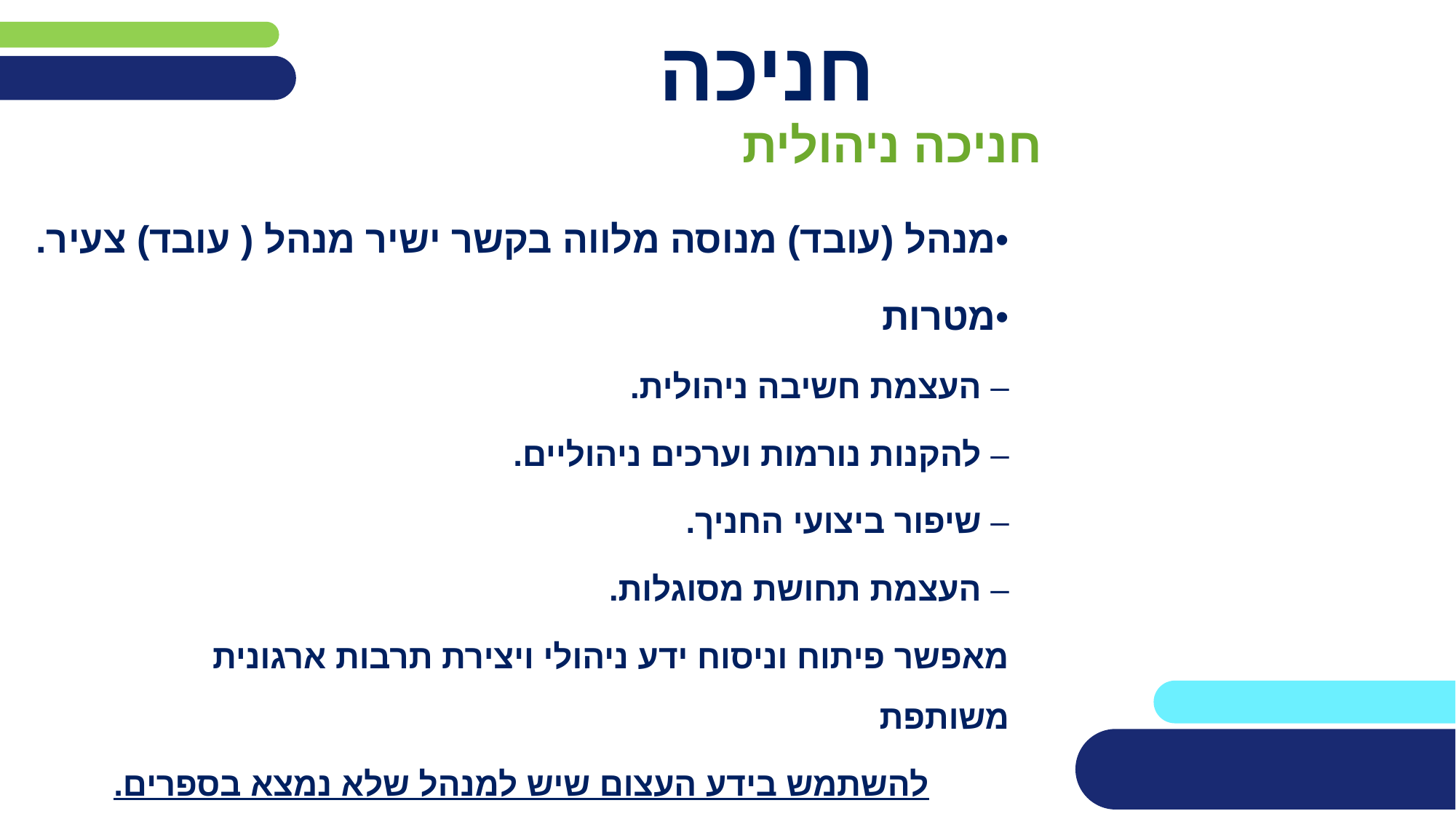

# חניכה
חניכה ניהולית
•מנהל (עובד) מנוסה מלווה בקשר ישיר מנהל ( עובד) צעיר.
•מטרות
– העצמת חשיבה ניהולית.
– להקנות נורמות וערכים ניהוליים.
– שיפור ביצועי החניך.
– העצמת תחושת מסוגלות.
מאפשר פיתוח וניסוח ידע ניהולי ויצירת תרבות ארגונית משותפת.
להשתמש בידע העצום שיש למנהל שלא נמצא בספרים.
•
•